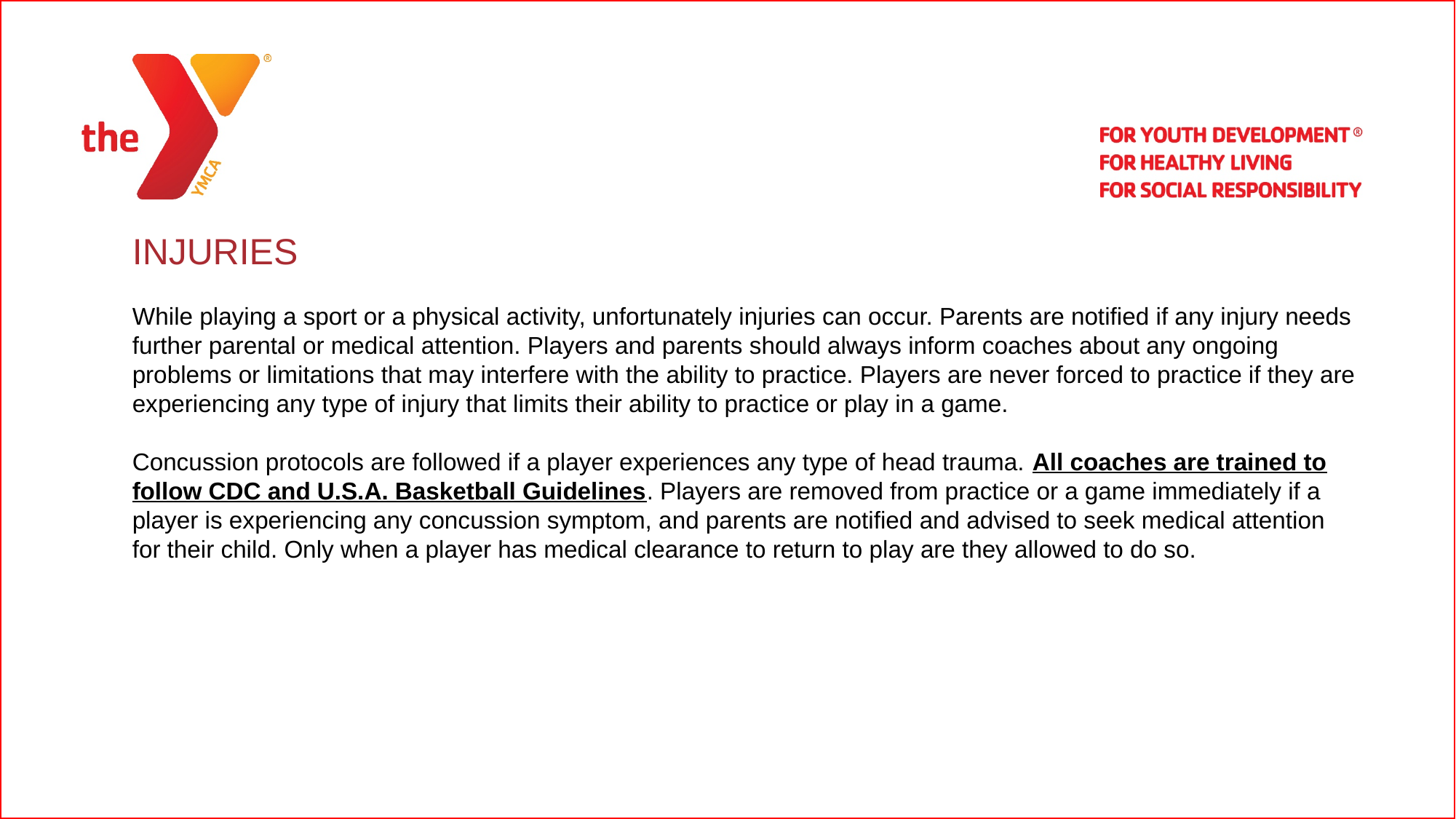

|  |
| --- |
INJURIES

While playing a sport or a physical activity, unfortunately injuries can occur. Parents are notified if any injury needs further parental or medical attention. Players and parents should always inform coaches about any ongoing problems or limitations that may interfere with the ability to practice. Players are never forced to practice if they are experiencing any type of injury that limits their ability to practice or play in a game.

Concussion protocols are followed if a player experiences any type of head trauma. All coaches are trained to follow CDC and U.S.A. Basketball Guidelines. Players are removed from practice or a game immediately if a player is experiencing any concussion symptom, and parents are notified and advised to seek medical attention for their child. Only when a player has medical clearance to return to play are they allowed to do so.